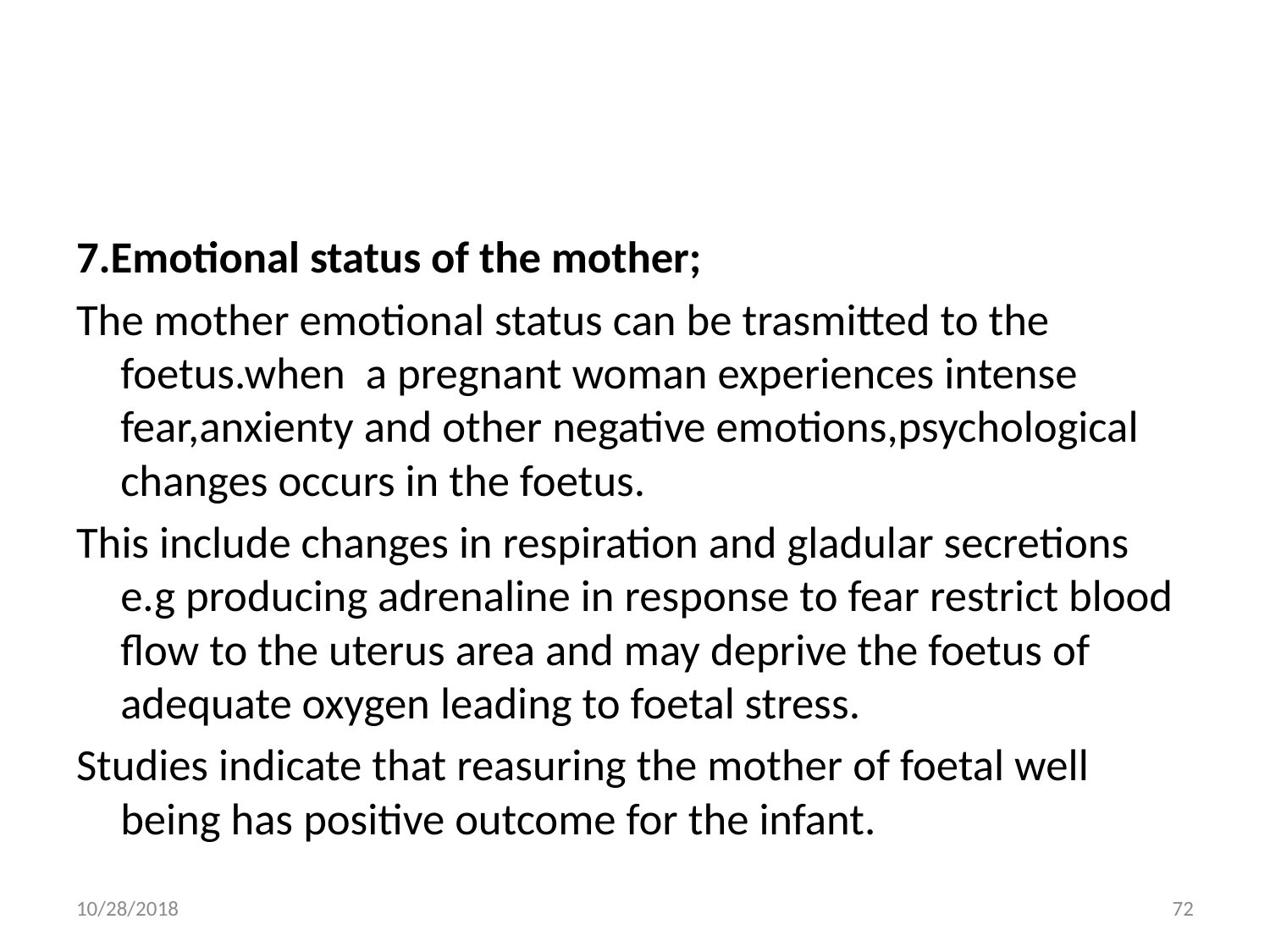

#
7.Emotional status of the mother;
The mother emotional status can be trasmitted to the foetus.when  a pregnant woman experiences intense fear,anxienty and other negative emotions,psychological changes occurs in the foetus.
This include changes in respiration and gladular secretions e.g producing adrenaline in response to fear restrict blood flow to the uterus area and may deprive the foetus of adequate oxygen leading to foetal stress.
Studies indicate that reasuring the mother of foetal well being has positive outcome for the infant.
10/28/2018
72